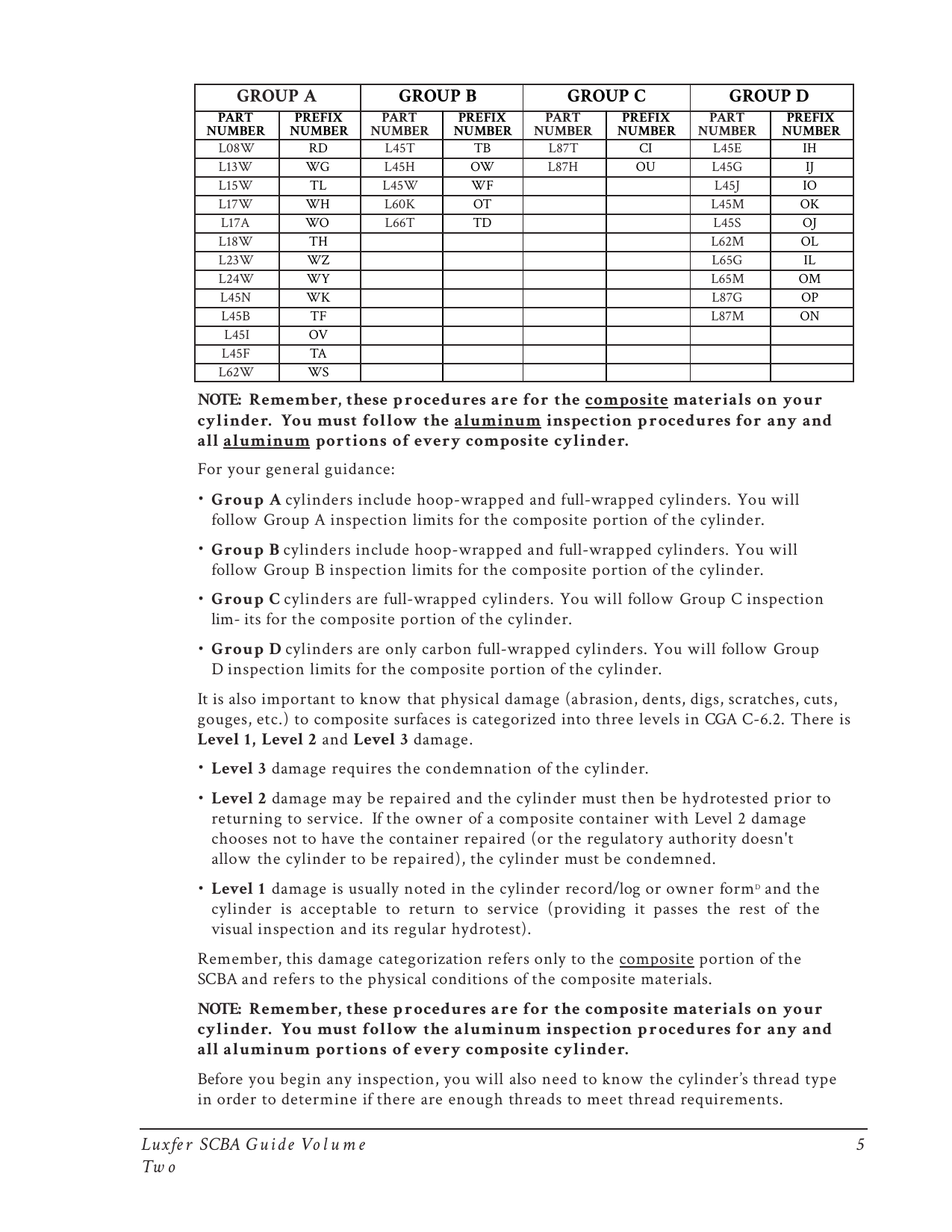

| GROUP A |  | GROUP B |  | GROUP C |  | GROUP D |  |
| --- | --- | --- | --- | --- | --- | --- | --- |
| PART NUMBER | PREFIX NUMBER | PART NUMBER | PREFIX NUMBER | PART NUMBER | PREFIX NUMBER | PART NUMBER | PREFIX NUMBER |
| L08W | RD | L45T | TB | L87T | CI | L45E | IH |
| L13W | WG | L45H | OW | L87H | OU | L45G | IJ |
| L15W | TL | L45W | WF |  |  | L45J | IO |
| L17W | WH | L60K | OT |  |  | L45M | OK |
| L17A | WO | L66T | TD |  |  | L45S | OJ |
| L18W | TH |  |  |  |  | L62M | OL |
| L23W | WZ |  |  |  |  | L65G | IL |
| L24W | WY |  |  |  |  | L65M | OM |
| L45N | WK |  |  |  |  | L87G | OP |
| L45B | TF |  |  |  |  | L87M | ON |
| L45I | OV |  |  |  |  |  |  |
| L45F | TA |  |  |  |  |  |  |
| L62W | WS |  |  |  |  |  |  |
NOTE:  Remember, these procedures are for the composite materials on your cylinder.  You must follow the aluminum inspection procedures for any and all aluminum portions of every composite cylinder.
For your general guidance:
Group A cylinders include hoop-wrapped and full-wrapped cylinders. You will follow Group A inspection limits for the composite portion of the cylinder.
Group B cylinders include hoop-wrapped and full-wrapped cylinders. You will follow Group B inspection limits for the composite portion of the cylinder.
Group C cylinders are full-wrapped cylinders. You will follow Group C inspection lim- its for the composite portion of the cylinder.
Group D cylinders are only carbon full-wrapped cylinders. You will follow Group D inspection limits for the composite portion of the cylinder.
It is also important to know that physical damage (abrasion, dents, digs, scratches, cuts, gouges, etc.) to composite surfaces is categorized into three levels in CGA C-6.2. There is Level 1, Level 2 and Level 3 damage.
Level 3 damage requires the condemnation of the cylinder.
Level 2 damage may be repaired and the cylinder must then be hydrotested prior to returning to service.  If the owner of a composite container with Level 2 damage chooses not to have the container repaired (or the regulatory authority doesn't allow the cylinder to be repaired), the cylinder must be condemned.
Level 1 damage is usually noted in the cylinder record/log or owner formD  and the cylinder is acceptable to return to service (providing it passes the rest of the visual inspection and its regular hydrotest).
Remember, this damage categorization refers only to the composite portion of the SCBA and refers to the physical conditions of the composite materials.
NOTE:  Remember, these procedures are for the composite materials on your cylinder.  You must follow the aluminum inspection procedures for any and all aluminum portions of every composite cylinder.
Before you begin any inspection, you will also need to know the cylinder’s thread type in order to determine if there are enough threads to meet thread requirements.

Luxfer SCBA Guide Volume Two
5